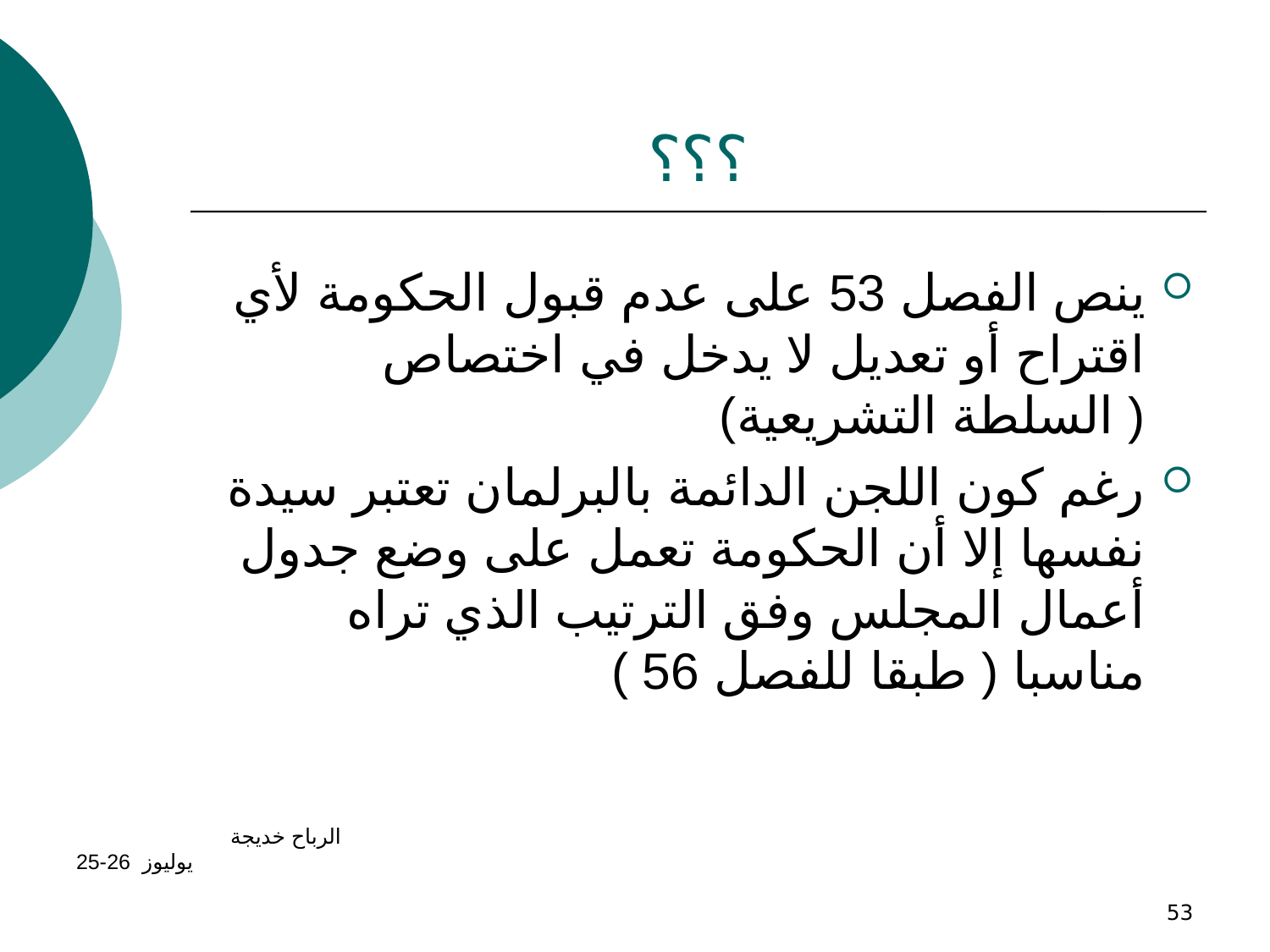

# ؟؟؟
ينص الفصل 53 على عدم قبول الحكومة لأي اقتراح أو تعديل لا يدخل في اختصاص ( السلطة التشريعية)
رغم كون اللجن الدائمة بالبرلمان تعتبر سيدة نفسها إلا أن الحكومة تعمل على وضع جدول أعمال المجلس وفق الترتيب الذي تراه مناسبا ( طبقا للفصل 56 )
الرباح خديجة                                             يوليوز  26-25
53